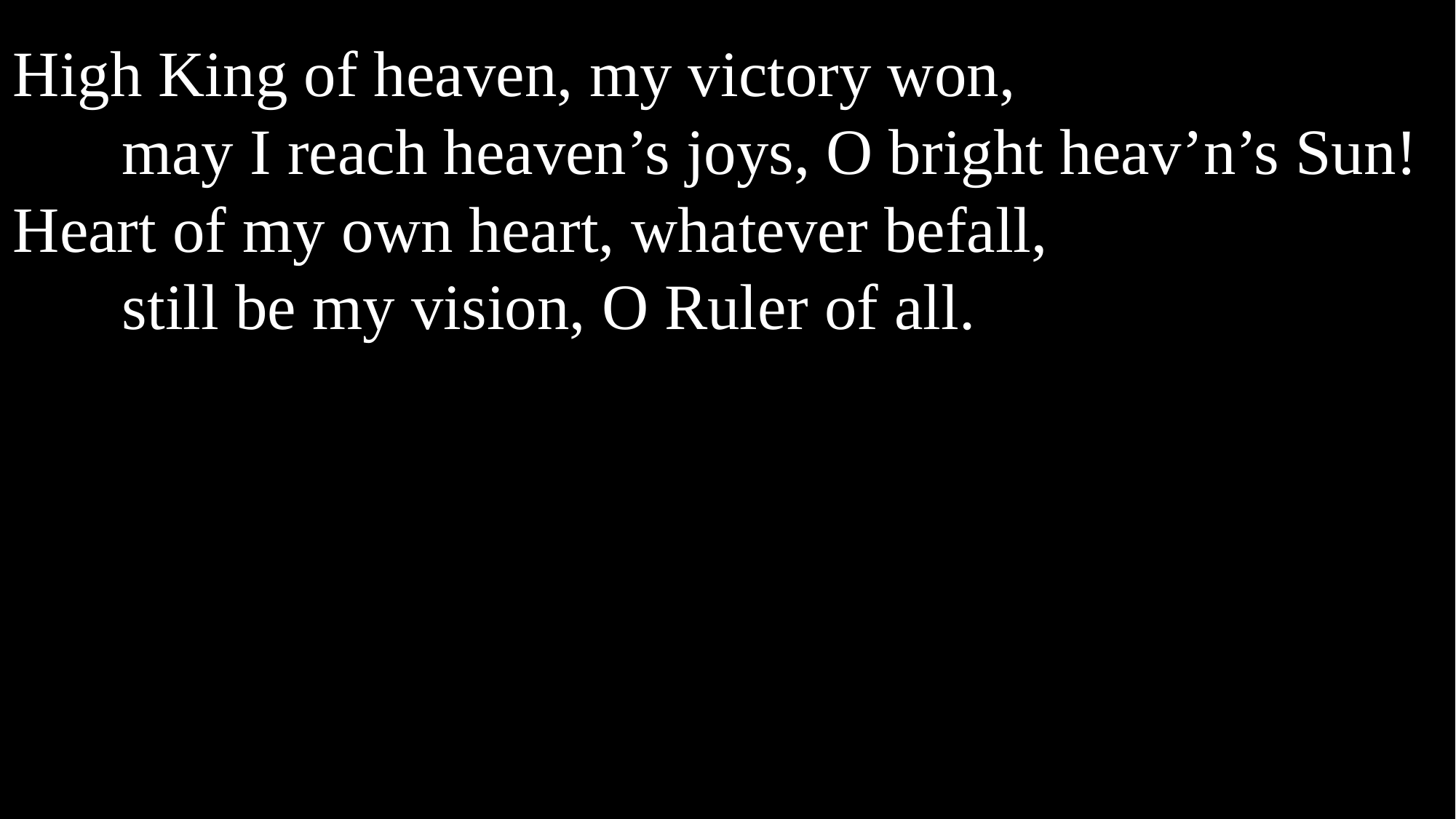

High King of heaven, my victory won,
	may I reach heaven’s joys, O bright heav’n’s Sun!
Heart of my own heart, whatever befall,
	still be my vision, O Ruler of all.